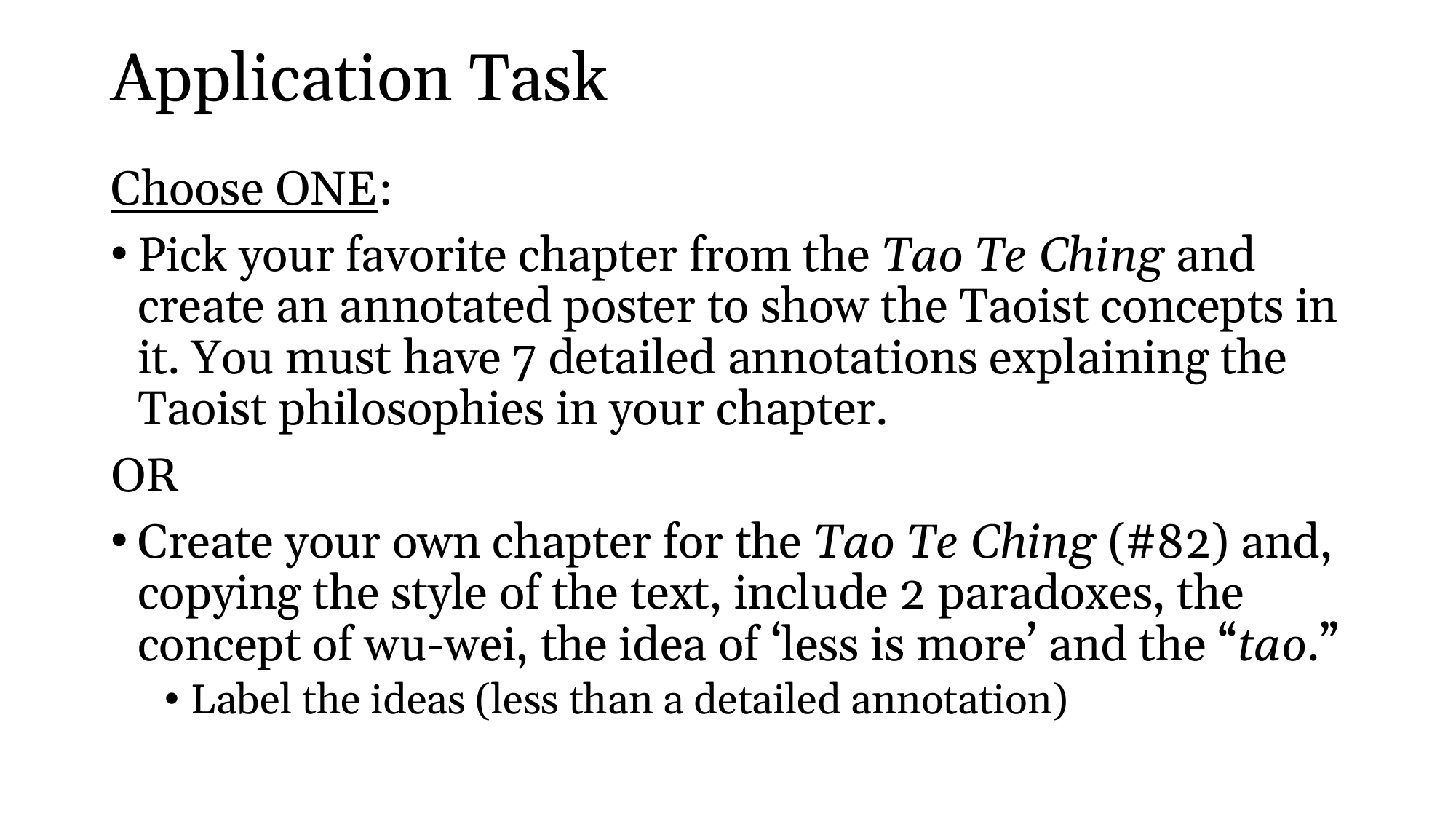

# Application Task
Choose ONE:
Pick your favorite chapter from the Tao Te Ching and create an annotated poster to show the Taoist concepts in it. You must have 7 detailed annotations explaining the Taoist philosophies in your chapter.
OR
Create your own chapter for the Tao Te Ching (#82) and, copying the style of the text, include 2 paradoxes, the concept of wu-wei, the idea of ‘less is more’ and the “tao.”
Label the ideas (less than a detailed annotation)